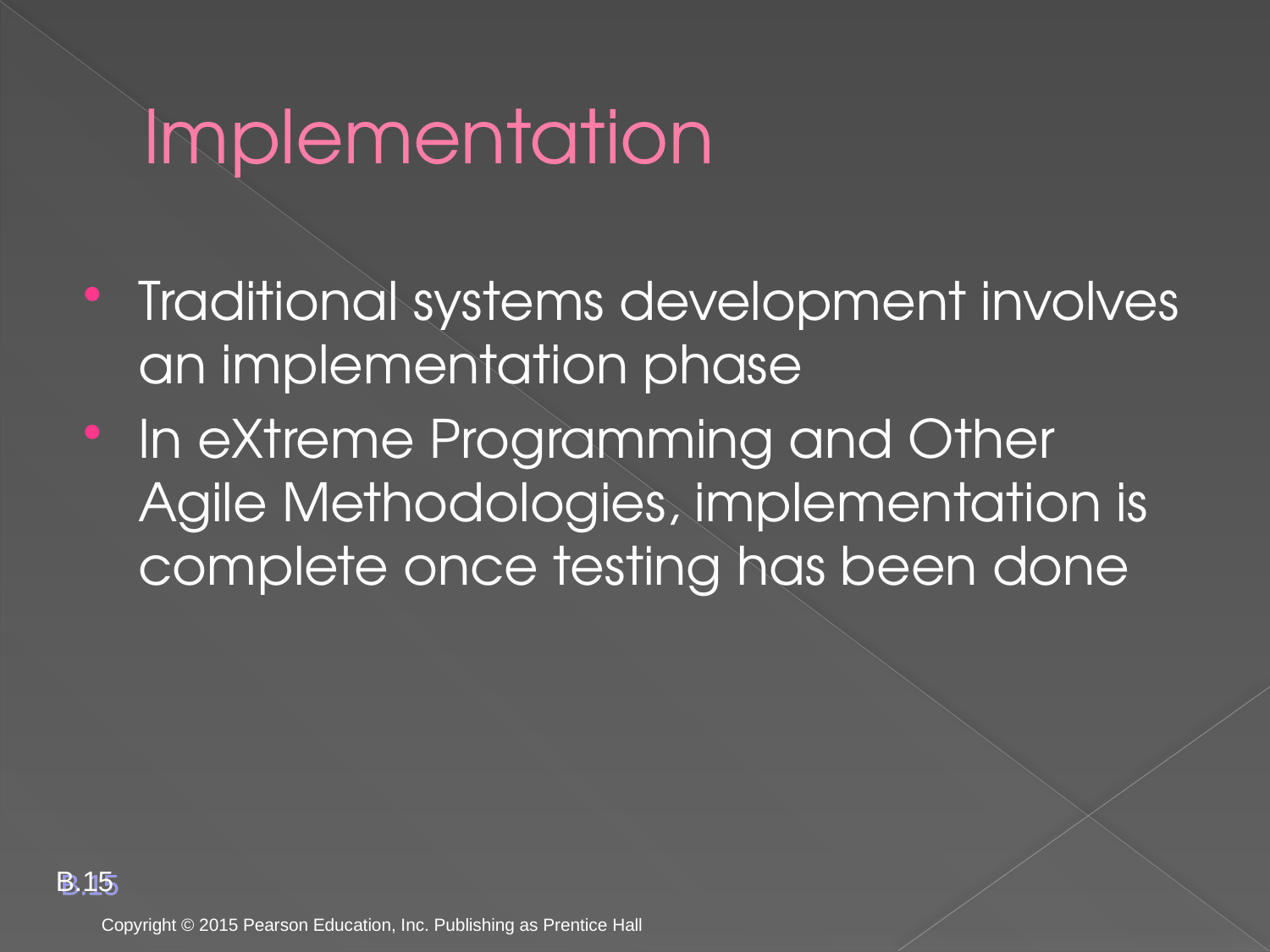

# Implementation
Traditional systems development involves an implementation phase
In eXtreme Programming and Other Agile Methodologies, implementation is complete once testing has been done

B.15
Copyright © 2015 Pearson Education, Inc. Publishing as Prentice Hall